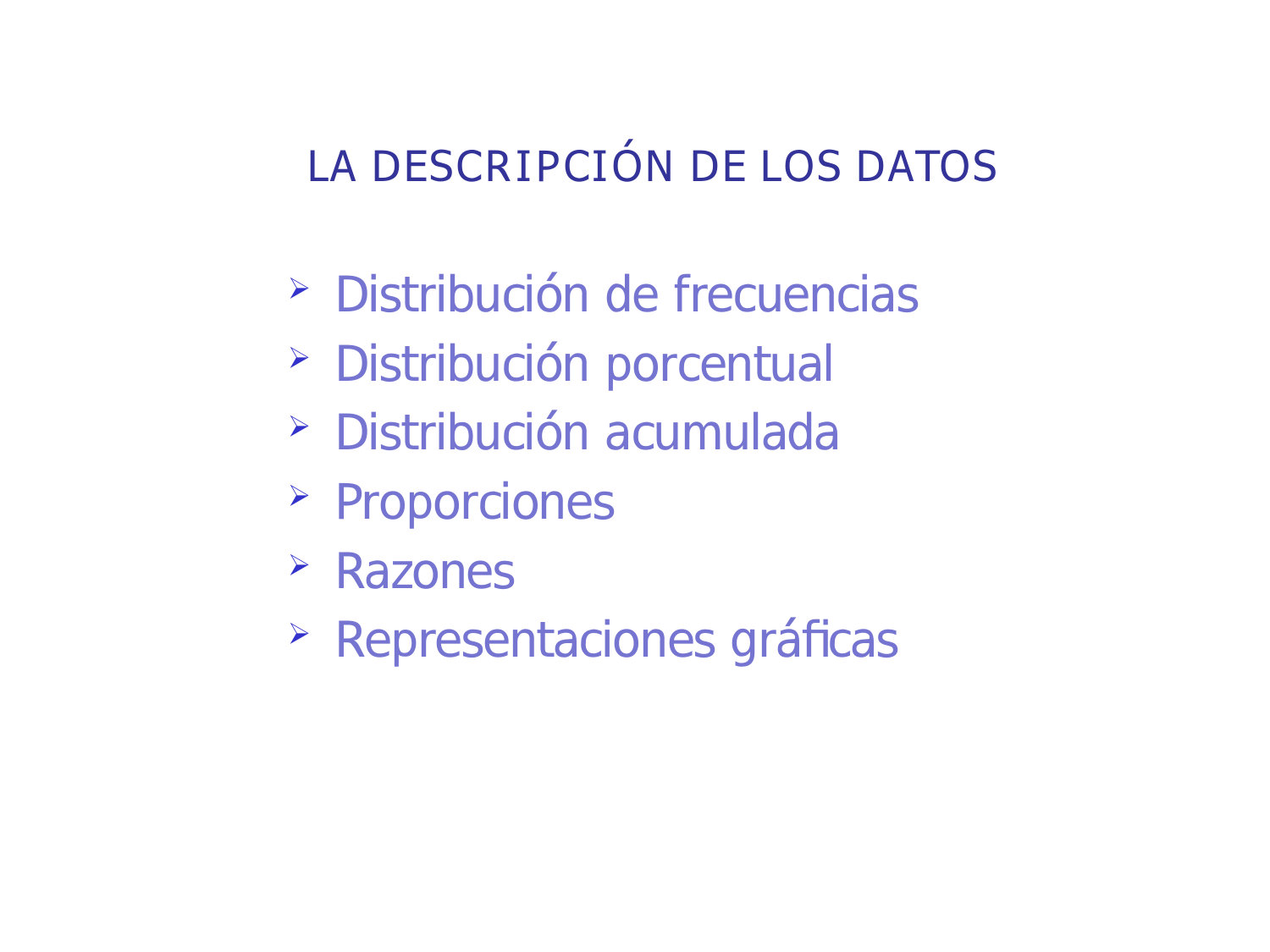

# LA DESCRIPCIÓN DE LOS DATOS
Distribución de frecuencias
Distribución porcentual
Distribución acumulada
Proporciones
Razones
Representaciones gráficas